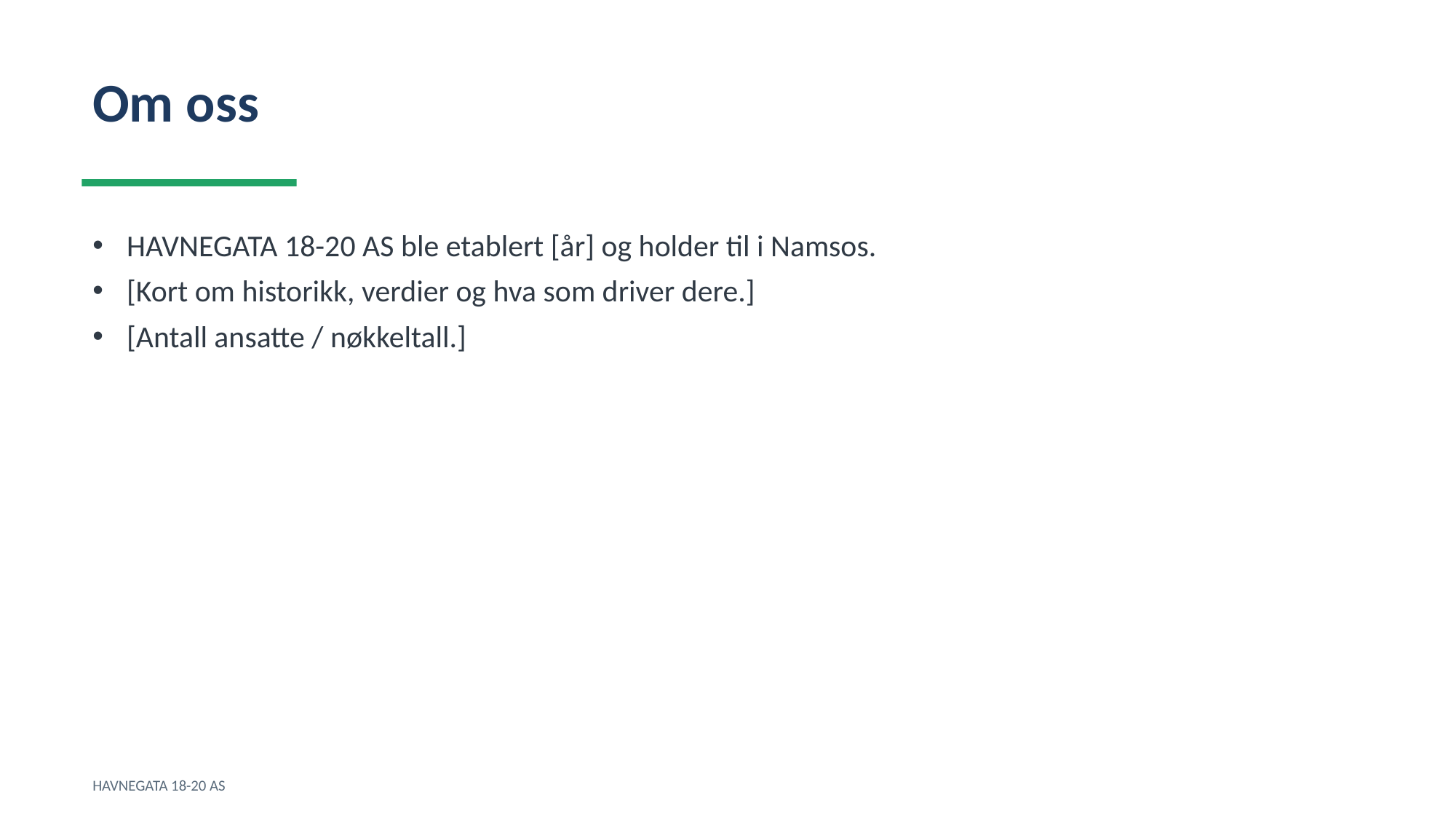

Om oss

HAVNEGATA 18-20 AS ble etablert [år] og holder til i Namsos.
[Kort om historikk, verdier og hva som driver dere.]
[Antall ansatte / nøkkeltall.]
HAVNEGATA 18-20 AS